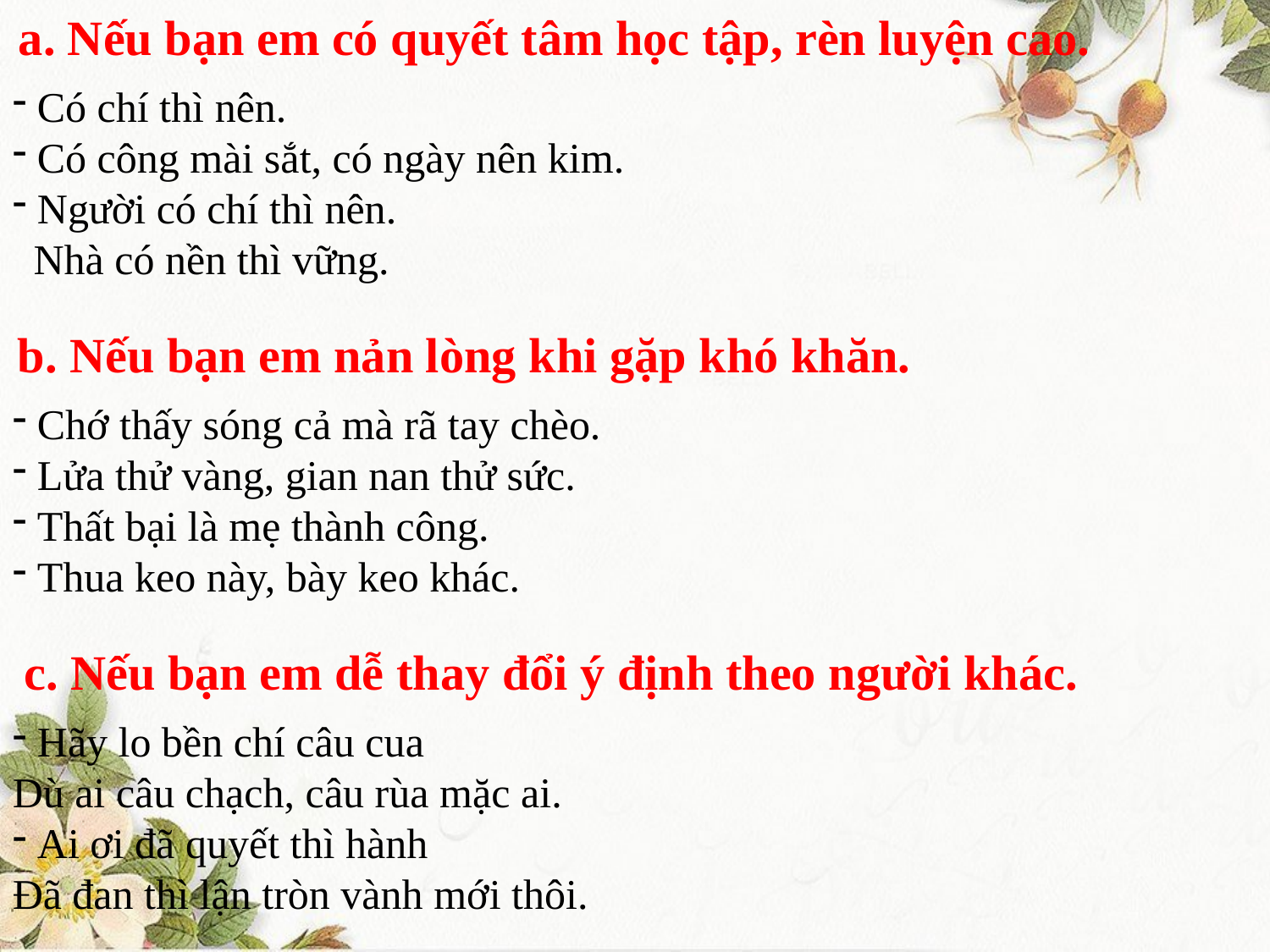

a. Nếu bạn em có quyết tâm học tập, rèn luyện cao.
 Có chí thì nên.
 Có công mài sắt, có ngày nên kim.
 Người có chí thì nên.
  Nhà có nền thì vững.
b. Nếu bạn em nản lòng khi gặp khó khăn.
 Chớ thấy sóng cả mà rã tay chèo.
 Lửa thử vàng, gian nan thử sức.
 Thất bại là mẹ thành công.
 Thua keo này, bày keo khác.
c. Nếu bạn em dễ thay đổi ý định theo người khác.
 Hãy lo bền chí câu cua
Dù ai câu chạch, câu rùa mặc ai.
 Ai ơi đã quyết thì hành
Đã đan thì lận tròn vành mới thôi.